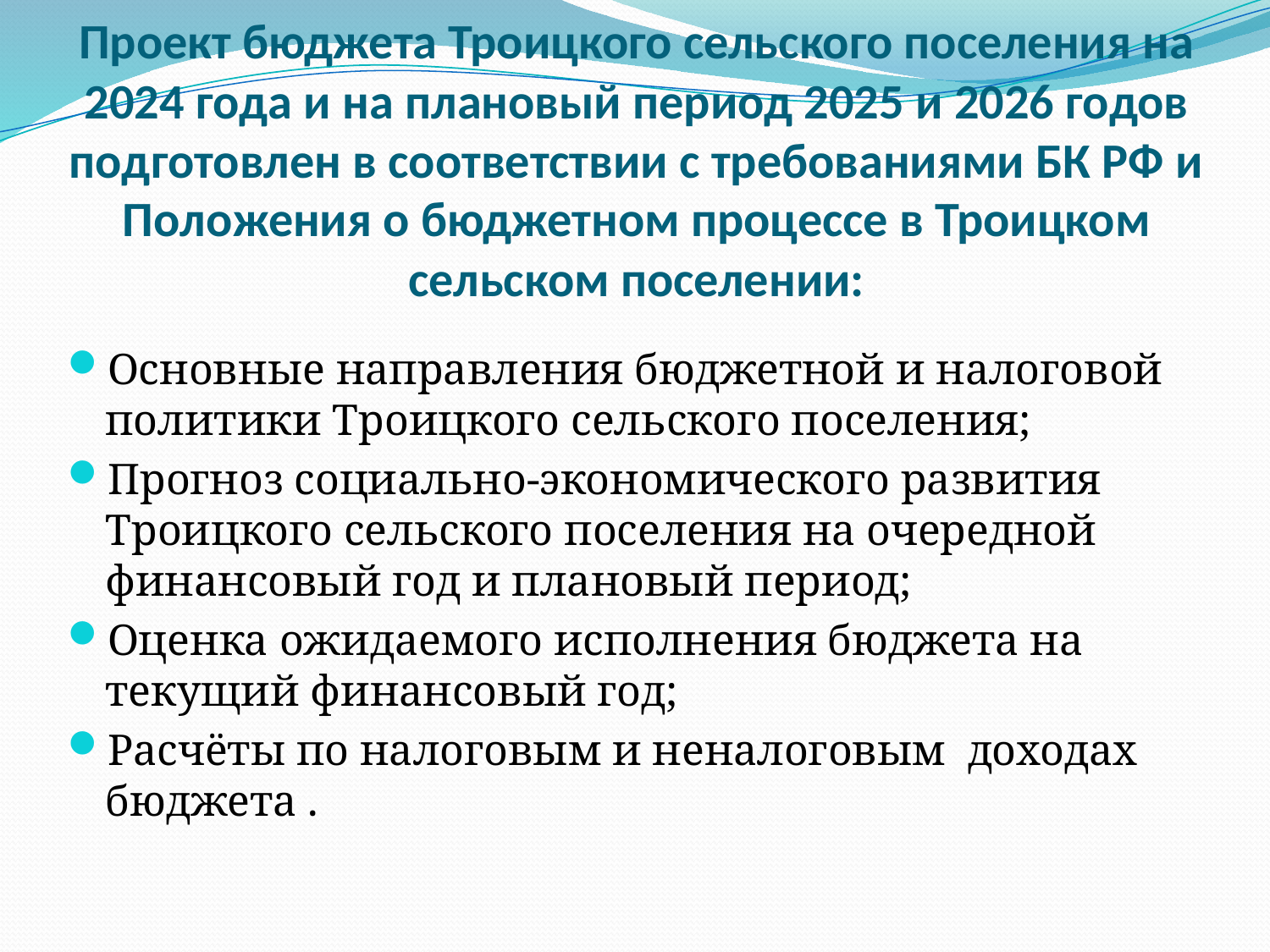

# Проект бюджета Троицкого сельского поселения на 2024 года и на плановый период 2025 и 2026 годов подготовлен в соответствии с требованиями БК РФ и Положения о бюджетном процессе в Троицком сельском поселении:
Основные направления бюджетной и налоговой политики Троицкого сельского поселения;
Прогноз социально-экономического развития Троицкого сельского поселения на очередной финансовый год и плановый период;
Оценка ожидаемого исполнения бюджета на текущий финансовый год;
Расчёты по налоговым и неналоговым  доходах бюджета .